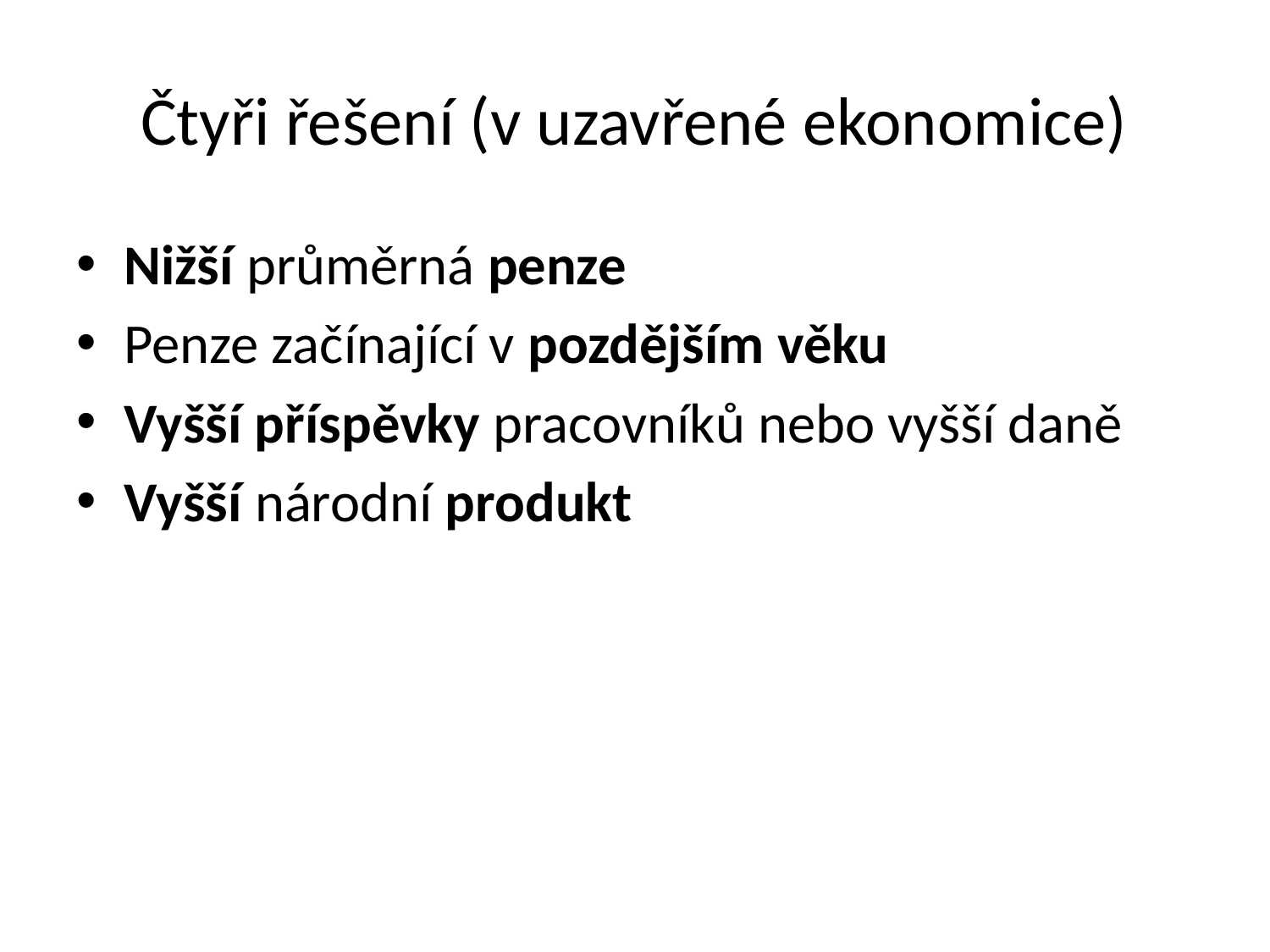

# Čtyři řešení (v uzavřené ekonomice)
Nižší průměrná penze
Penze začínající v pozdějším věku
Vyšší příspěvky pracovníků nebo vyšší daně
Vyšší národní produkt